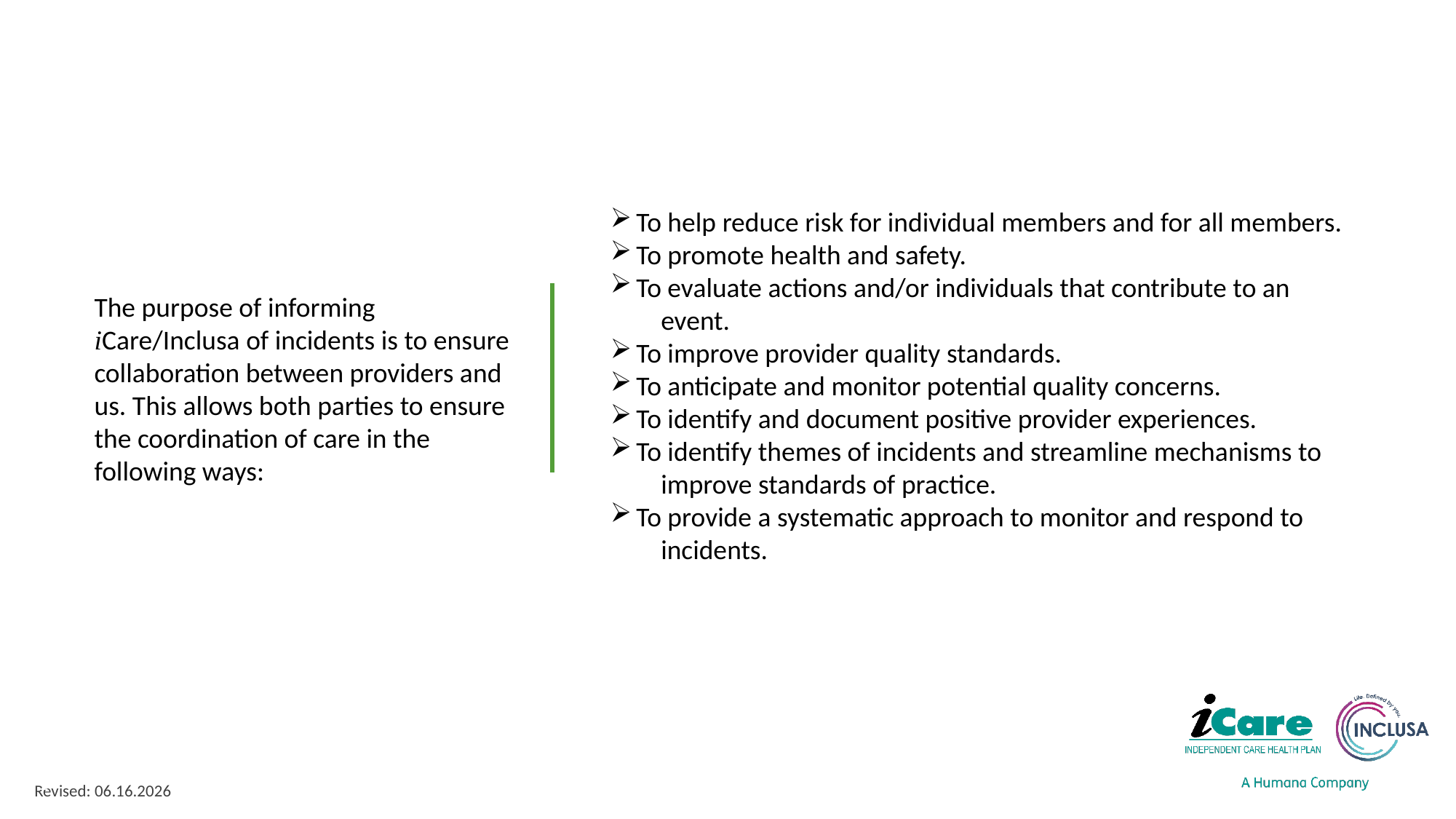

To help reduce risk for individual members and for all members.
To promote health and safety.
To evaluate actions and/or individuals that contribute to an
    event.
To improve provider quality standards.
To anticipate and monitor potential quality concerns.
To identify and document positive provider experiences.
To identify themes of incidents and streamline mechanisms to
    improve standards of practice.
To provide a systematic approach to monitor and respond to
    incidents.
The purpose of informing iCare/Inclusa of incidents is to ensure collaboration between providers and us. This allows both parties to ensure the coordination of care in the following ways:
2
Revised: 06.16.2026